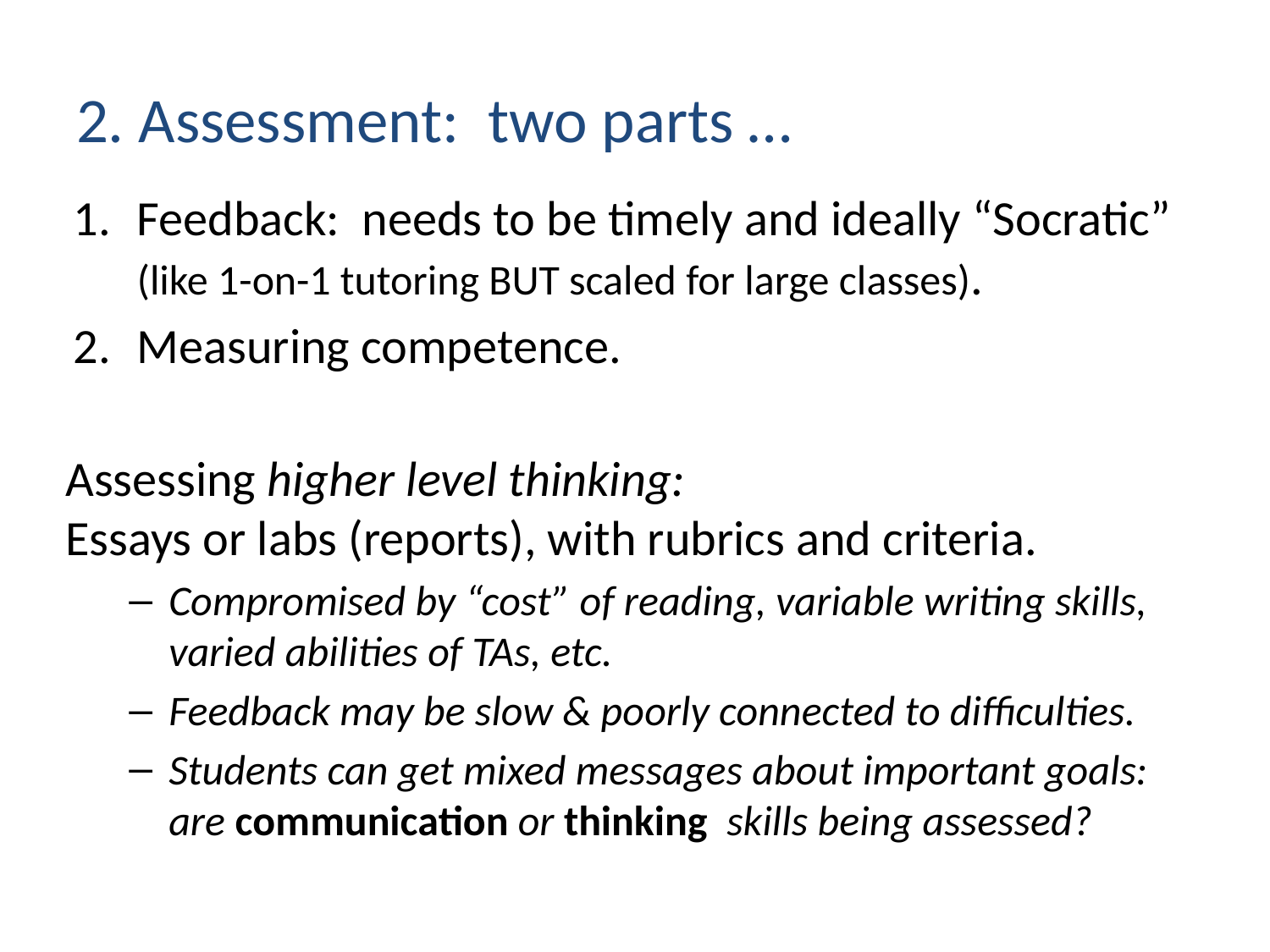

# 2. Assessment:  two parts …
Feedback:  needs to be timely and ideally “Socratic” (like 1-on-1 tutoring BUT scaled for large classes).
Measuring competence.

Assessing higher level thinking:
Essays or labs (reports), with rubrics and criteria.
Compromised by “cost” of reading, variable writing skills,  varied abilities of TAs, etc.
Feedback may be slow & poorly connected to difficulties.
Students can get mixed messages about important goals:
are communication or thinking  skills being assessed?